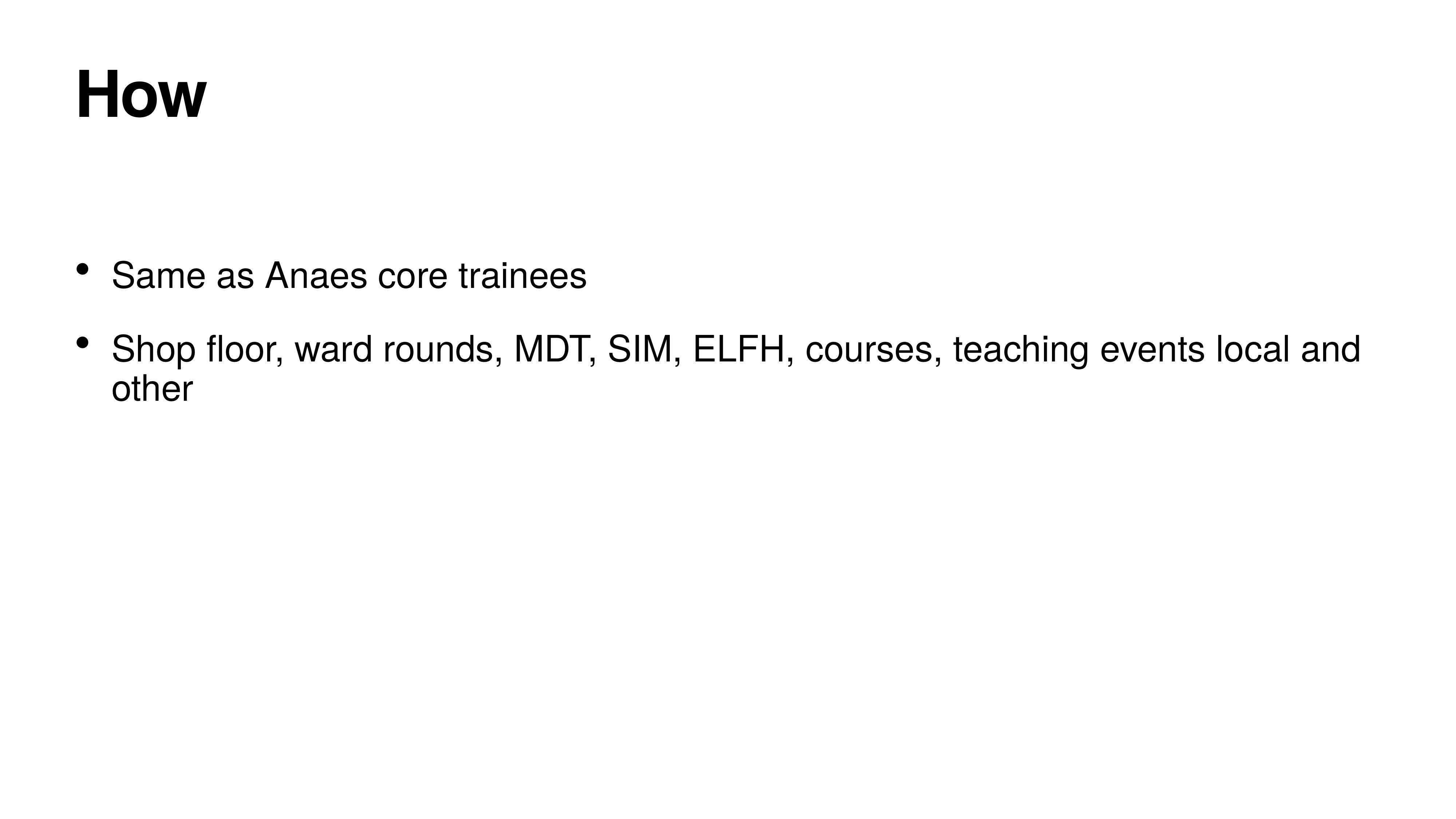

# How

Same as Anaes core trainees
Shop floor, ward rounds, MDT, SIM, ELFH, courses, teaching events local and other